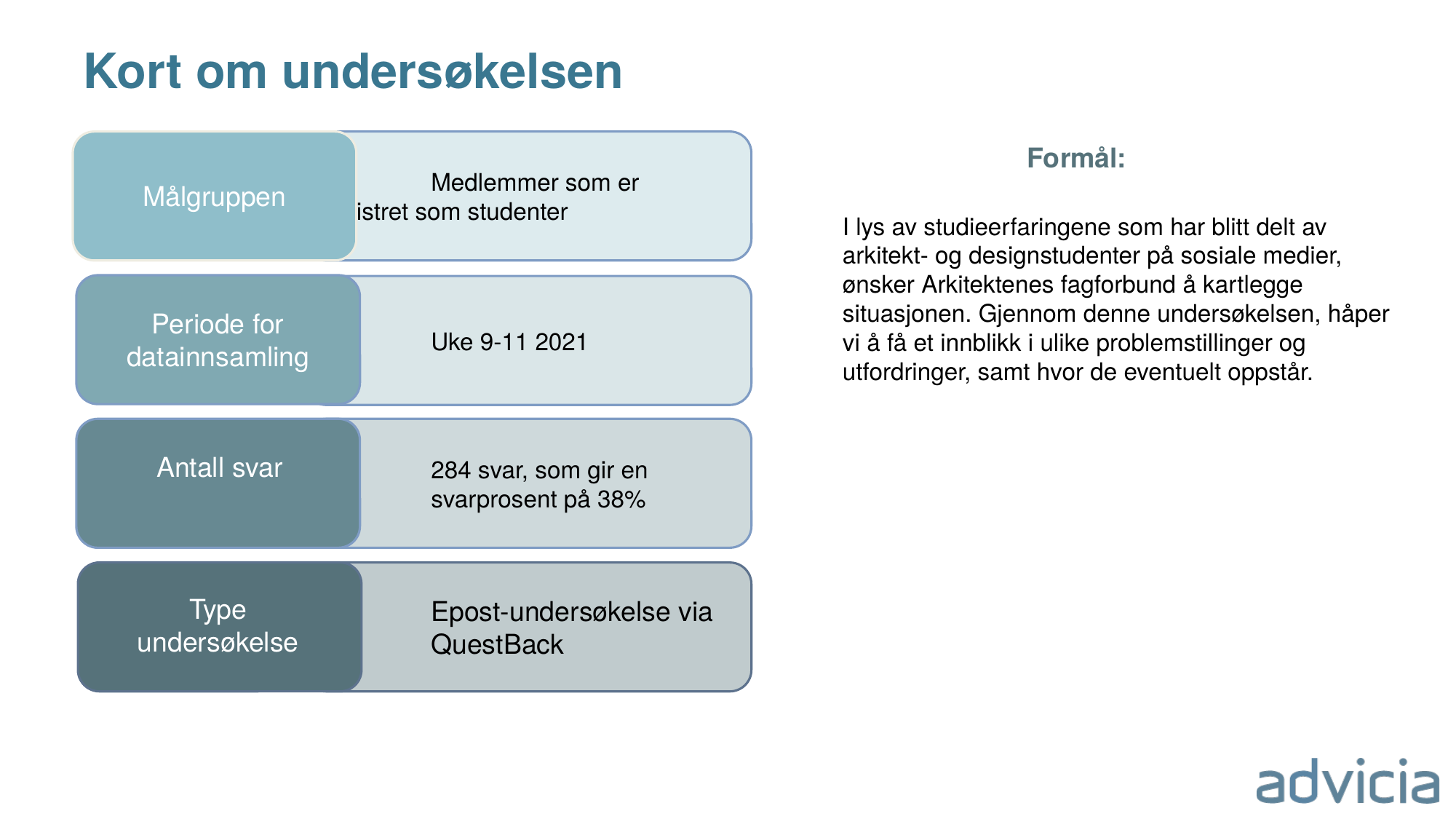

# Kort om undersøkelsen

	Medlemmer som er 	registret som studenter
Formål:
Målgruppen
I lys av studieerfaringene som har blitt delt av arkitekt- og designstudenter på sosiale medier, ønsker Arkitektenes fagforbund å kartlegge situasjonen. Gjennom denne undersøkelsen, håper vi å få et innblikk i ulike problemstillinger og utfordringer, samt hvor de eventuelt oppstår.

Uke 9-11 2021
Periode for datainnsamling

284 svar, som gir en svarprosent på 38%
Antall svar

Epost-undersøkelse via QuestBack
Type undersøkelse